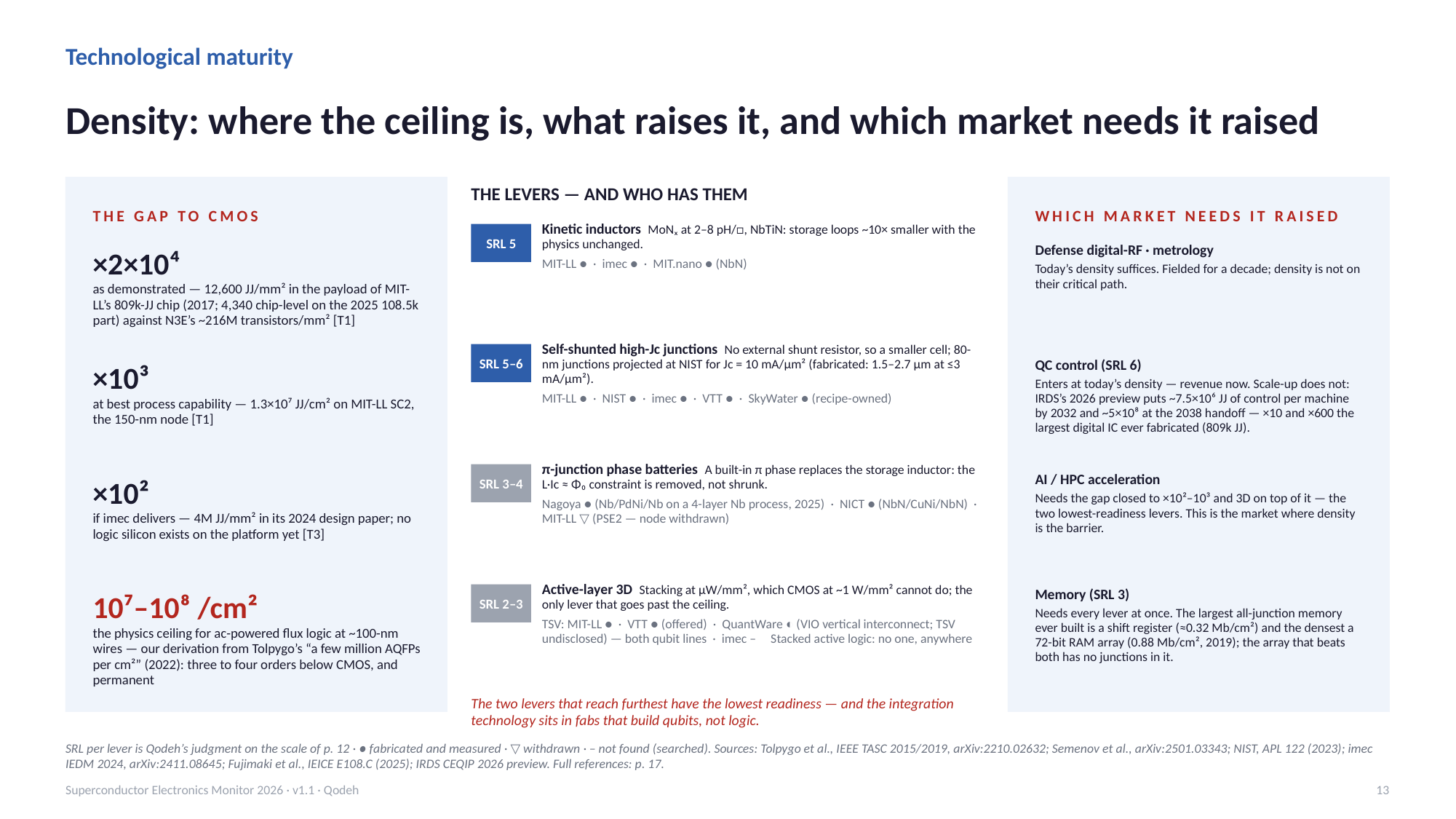

Technological maturity
Density: where the ceiling is, what raises it, and which market needs it raised

THE LEVERS — AND WHO HAS THEM

THE GAP TO CMOS
WHICH MARKET NEEDS IT RAISED
Kinetic inductors  MoNₓ at 2–8 pH/□, NbTiN: storage loops ~10× smaller with the physics unchanged.
MIT-LL ●  ·  imec ●  ·  MIT.nano ● (NbN)

SRL 5
×2×10⁴
Defense digital-RF · metrology
Today’s density suffices. Fielded for a decade; density is not on their critical path.
as demonstrated — 12,600 JJ/mm² in the payload of MIT-LL’s 809k-JJ chip (2017; 4,340 chip-level on the 2025 108.5k part) against N3E’s ~216M transistors/mm² [T1]
Self-shunted high-Jc junctions  No external shunt resistor, so a smaller cell; 80-nm junctions projected at NIST for Jc = 10 mA/µm² (fabricated: 1.5–2.7 µm at ≤3 mA/µm²).
MIT-LL ●  ·  NIST ●  ·  imec ●  ·  VTT ●  ·  SkyWater ● (recipe-owned)

SRL 5–6
×10³
QC control (SRL 6)
Enters at today’s density — revenue now. Scale-up does not: IRDS’s 2026 preview puts ~7.5×10⁶ JJ of control per machine by 2032 and ~5×10⁸ at the 2038 handoff — ×10 and ×600 the largest digital IC ever fabricated (809k JJ).
at best process capability — 1.3×10⁷ JJ/cm² on MIT-LL SC2, the 150-nm node [T1]
π-junction phase batteries  A built-in π phase replaces the storage inductor: the L·Ic ≈ Φ₀ constraint is removed, not shrunk.
Nagoya ● (Nb/PdNi/Nb on a 4-layer Nb process, 2025)  ·  NICT ● (NbN/CuNi/NbN)  ·  MIT-LL ▽ (PSE2 — node withdrawn)

SRL 3–4
×10²
AI / HPC acceleration
Needs the gap closed to ×10²–10³ and 3D on top of it — the two lowest-readiness levers. This is the market where density is the barrier.
if imec delivers — 4M JJ/mm² in its 2024 design paper; no logic silicon exists on the platform yet [T3]
Active-layer 3D  Stacking at µW/mm², which CMOS at ~1 W/mm² cannot do; the only lever that goes past the ceiling.
TSV: MIT-LL ●  ·  VTT ● (offered)  ·  QuantWare ◐ (VIO vertical interconnect; TSV undisclosed) — both qubit lines  ·  imec –     Stacked active logic: no one, anywhere

SRL 2–3
10⁷–10⁸ /cm²
Memory (SRL 3)
Needs every lever at once. The largest all-junction memory ever built is a shift register (≈0.32 Mb/cm²) and the densest a 72-bit RAM array (0.88 Mb/cm², 2019); the array that beats both has no junctions in it.
the physics ceiling for ac-powered flux logic at ~100-nm wires — our derivation from Tolpygo’s “a few million AQFPs per cm²” (2022): three to four orders below CMOS, and permanent
The two levers that reach furthest have the lowest readiness — and the integration technology sits in fabs that build qubits, not logic.
SRL per lever is Qodeh’s judgment on the scale of p. 12 · ● fabricated and measured · ▽ withdrawn · – not found (searched). Sources: Tolpygo et al., IEEE TASC 2015/2019, arXiv:2210.02632; Semenov et al., arXiv:2501.03343; NIST, APL 122 (2023); imec IEDM 2024, arXiv:2411.08645; Fujimaki et al., IEICE E108.C (2025); IRDS CEQIP 2026 preview. Full references: p. 17.
Superconductor Electronics Monitor 2026 · v1.1 · Qodeh
13